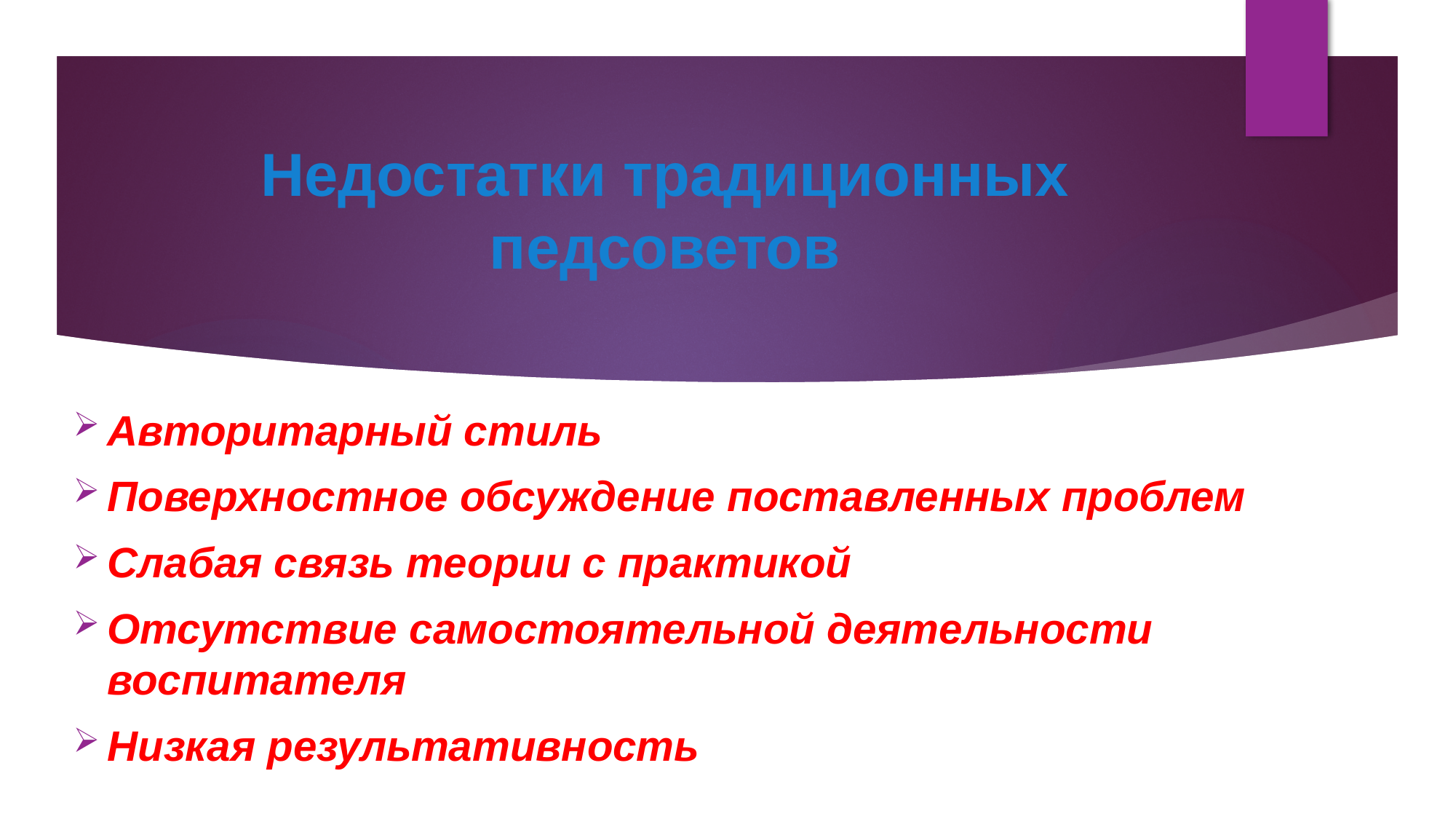

# Недостатки традиционных педсоветов
Авторитарный стиль
Поверхностное обсуждение поставленных проблем
Слабая связь теории с практикой
Отсутствие самостоятельной деятельности воспитателя
Низкая результативность